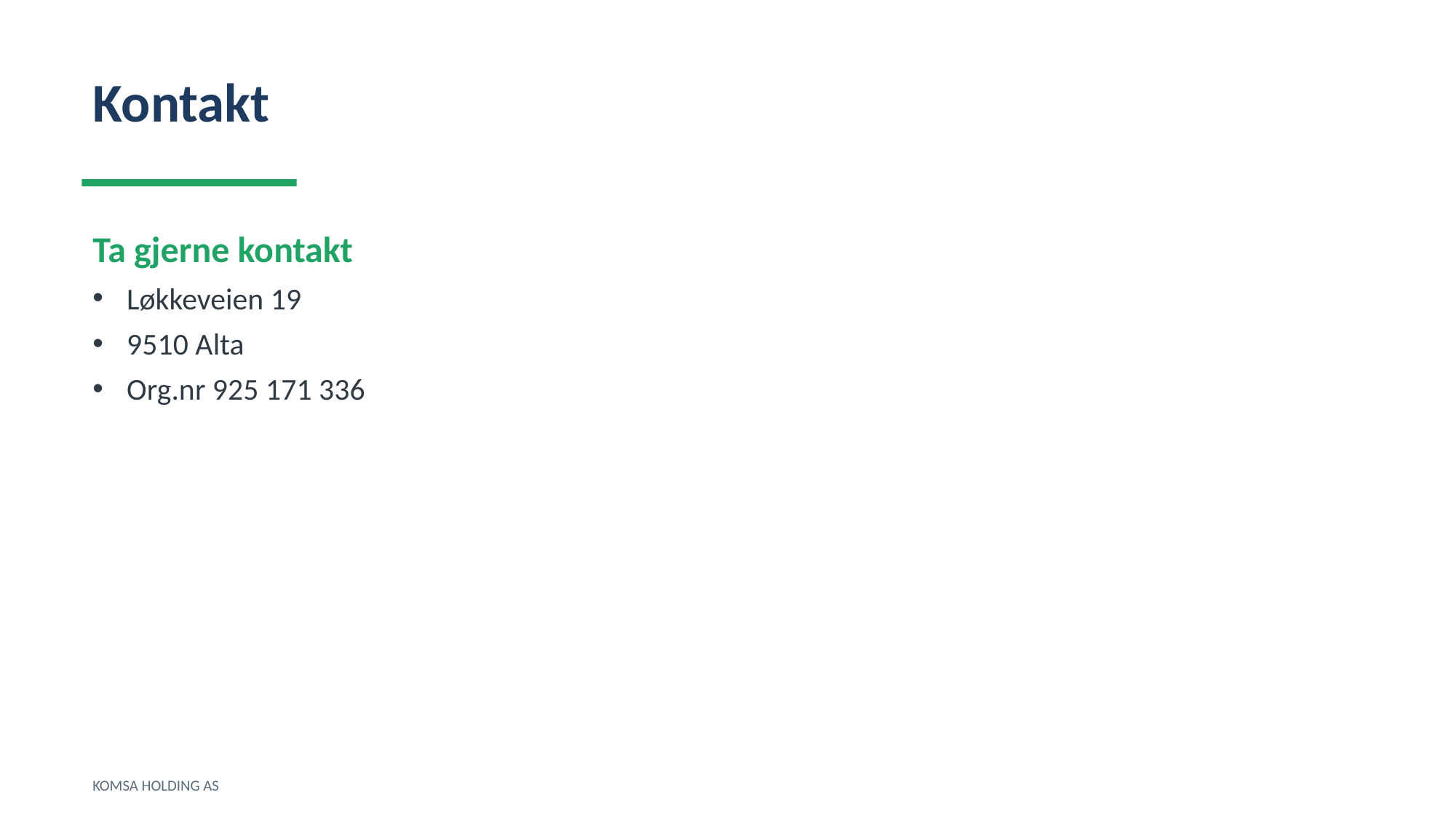

Kontakt

Ta gjerne kontakt
Løkkeveien 19
9510 Alta
Org.nr 925 171 336
KOMSA HOLDING AS